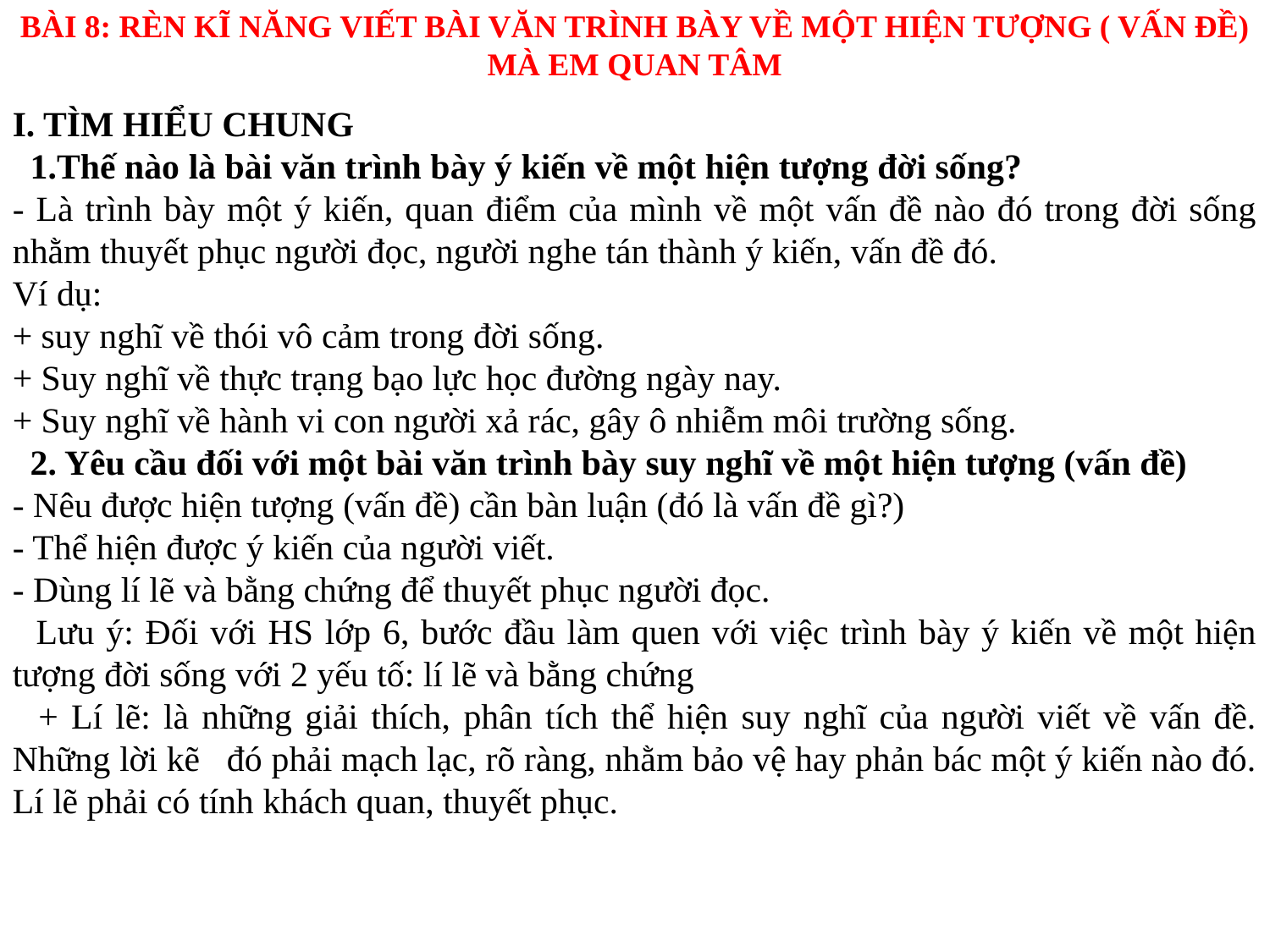

BÀI 8: RÈN KĨ NĂNG VIẾT BÀI VĂN TRÌNH BÀY VỀ MỘT HIỆN TƯỢNG ( VẤN ĐỀ) MÀ EM QUAN TÂM

I. TÌM HIỂU CHUNG
  1.Thế nào là bài văn trình bày ý kiến về một hiện tượng đời sống?
- Là trình bày một ý kiến, quan điểm của mình về một vấn đề nào đó trong đời sống nhằm thuyết phục người đọc, người nghe tán thành ý kiến, vấn đề đó.
Ví dụ:
+ suy nghĩ về thói vô cảm trong đời sống.
+ Suy nghĩ về thực trạng bạo lực học đường ngày nay.
+ Suy nghĩ về hành vi con người xả rác, gây ô nhiễm môi trường sống.
  2. Yêu cầu đối với một bài văn trình bày suy nghĩ về một hiện tượng (vấn đề)
- Nêu được hiện tượng (vấn đề) cần bàn luận (đó là vấn đề gì?)
- Thể hiện được ý kiến của người viết.
- Dùng lí lẽ và bằng chứng để thuyết phục người đọc.
  Lưu ý: Đối với HS lớp 6, bước đầu làm quen với việc trình bày ý kiến về một hiện tượng đời sống với 2 yếu tố: lí lẽ và bằng chứng
  + Lí lẽ: là những giải thích, phân tích thể hiện suy nghĩ của người viết về vấn đề. Những lời kẽ   đó phải mạch lạc, rõ ràng, nhằm bảo vệ hay phản bác một ý kiến nào đó. Lí lẽ phải có tính khách quan, thuyết phục.